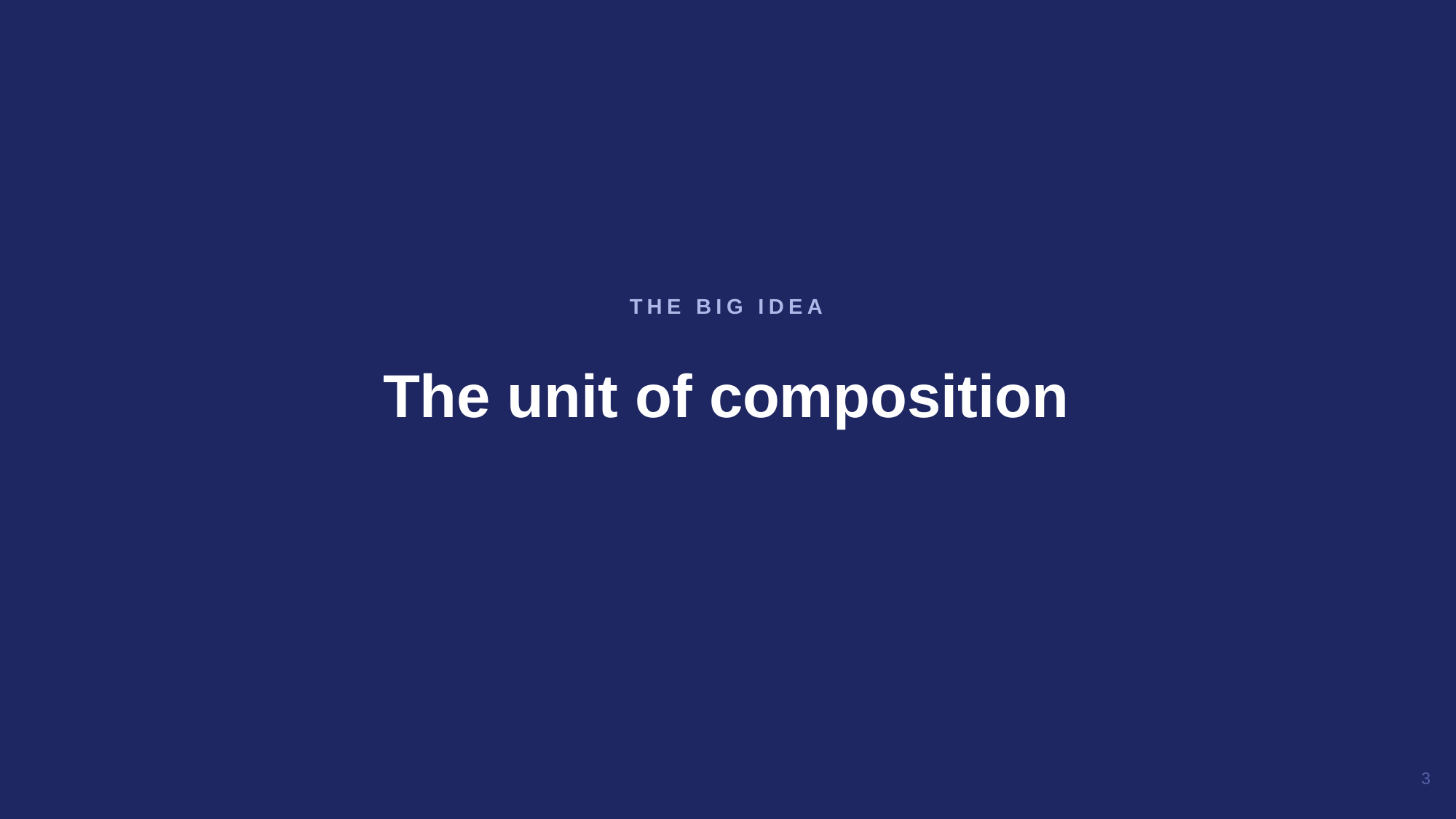

The unit of composition
THE BIG IDEA
3